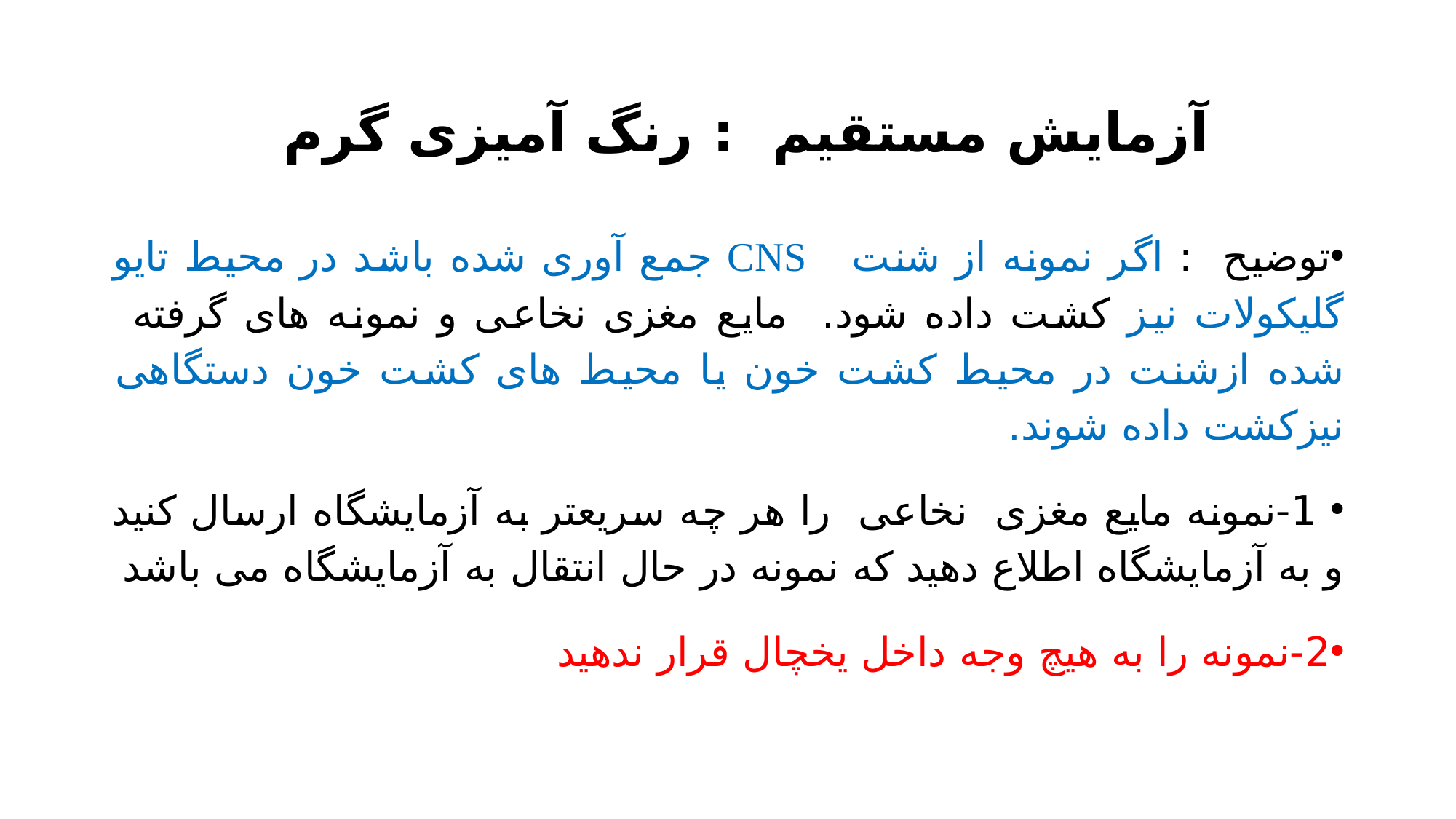

# آزمایش مستقیم  : رنگ آمیزی گرم
توضیح  : اگر نمونه از شنت   CNS جمع آوری شده باشد در محیط تایو گلیکولات نیز کشت داده شود.  مایع مغزی نخاعی و نمونه های گرفته  شده ازشنت در محیط کشت خون یا محیط های کشت خون دستگاهی نیزکشت داده شوند.
 1-نمونه مایع مغزی  نخاعی  را هر چه سریعتر به آزمایشگاه ارسال کنید و به آزمایشگاه اطلاع دهید که نمونه در حال انتقال به آزمایشگاه می باشد
2-نمونه را به هیچ وجه داخل یخچال قرار ندهید